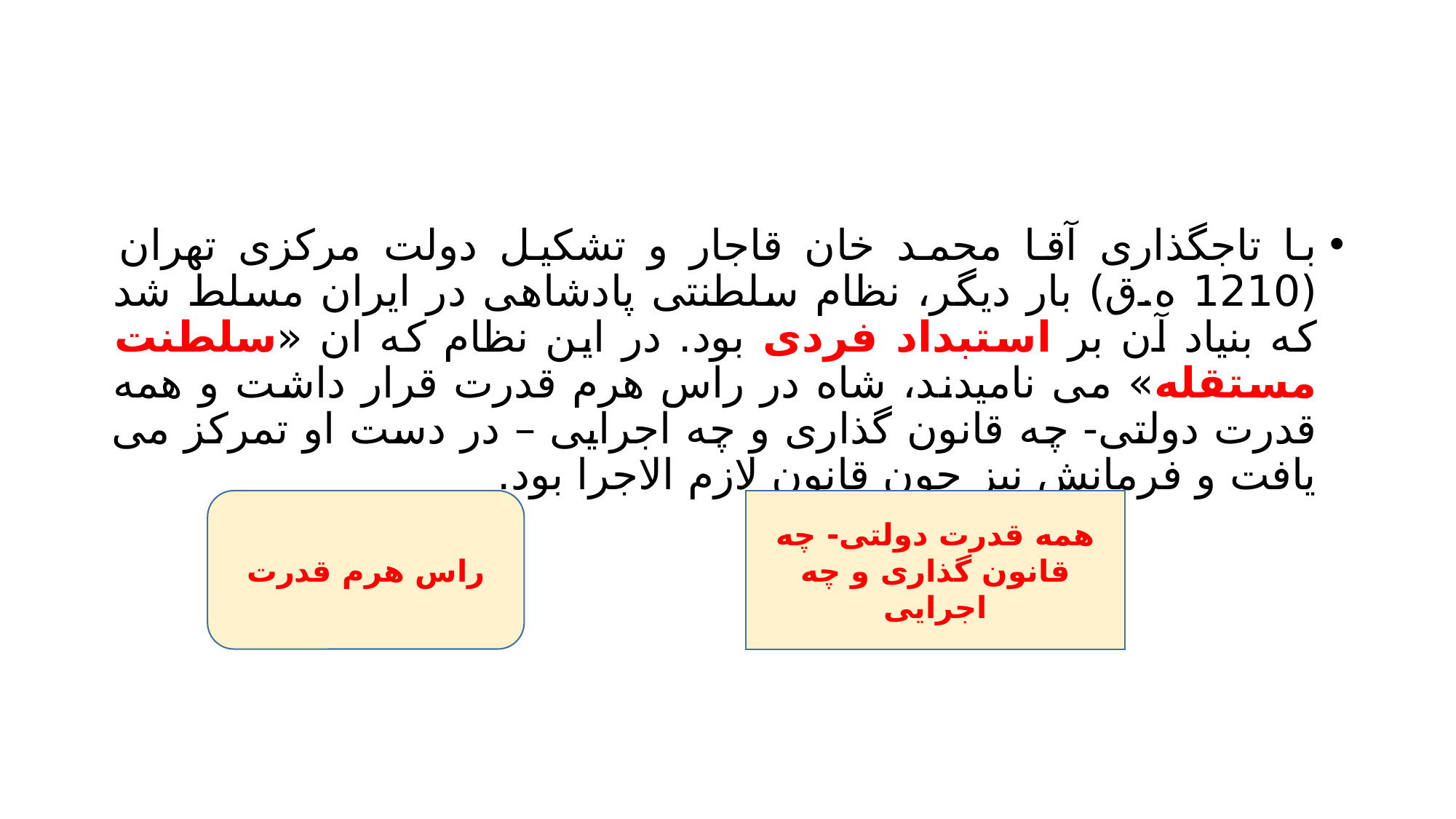

#
با تاجگذاری آقا محمد خان قاجار و تشکیل دولت مرکزی تهران (1210 ه.ق) بار دیگر، نظام سلطنتی پادشاهی در ایران مسلط شد که بنیاد آن بر استبداد فردی بود. در این نظام که ان «سلطنت مستقله» می نامیدند، شاه در راس هرم قدرت قرار داشت و همه قدرت دولتی- چه قانون گذاری و چه اجرایی – در دست او تمرکز می یافت و فرمانش نیز چون قانون لازم الاجرا بود.
راس هرم قدرت
همه قدرت دولتی- چه قانون گذاری و چه اجرایی